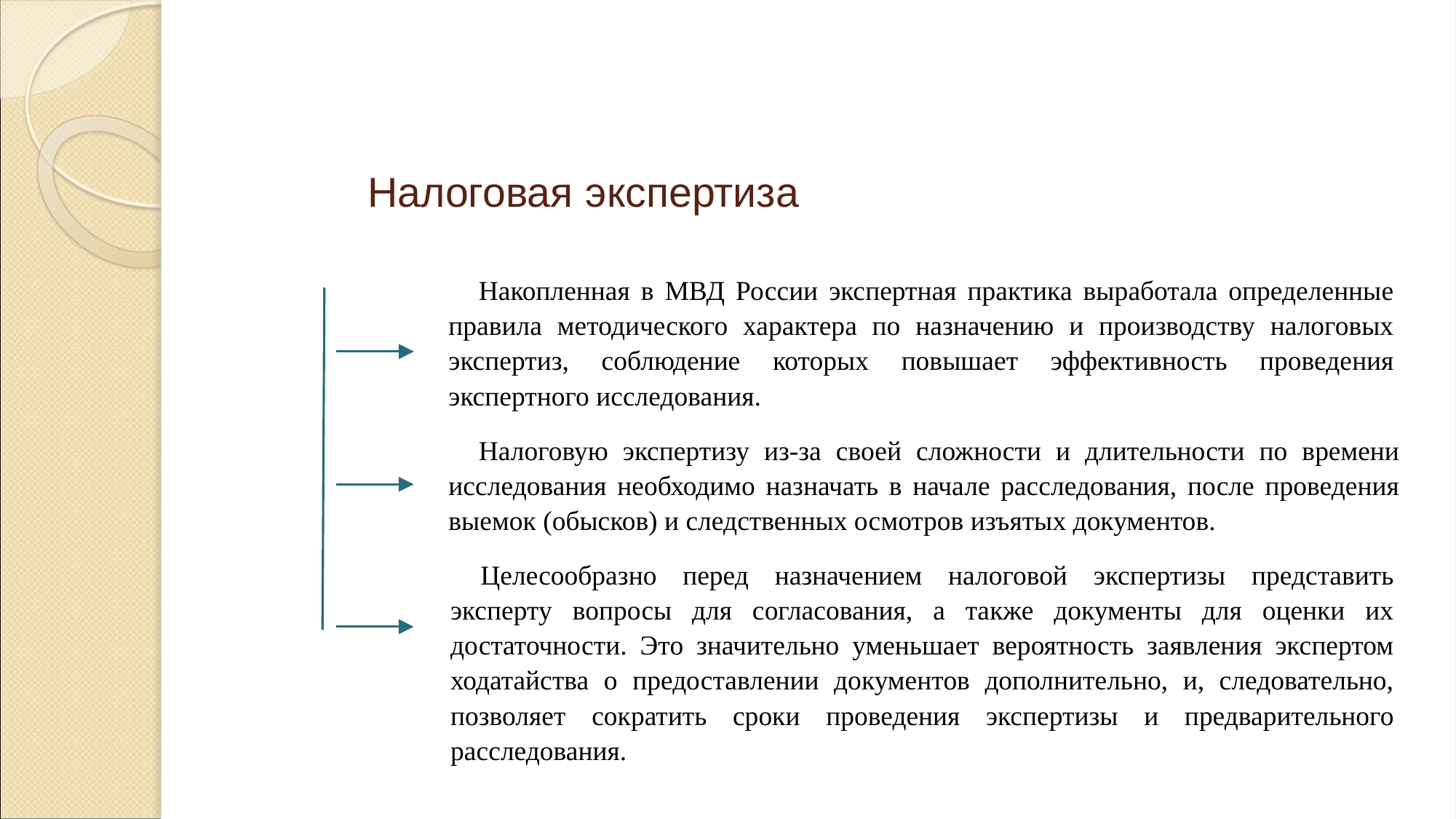

Налоговая экспертиза
Накопленная в МВД России экспертная практика выработала определенные правила методического характера по назначению и производству налоговых экспертиз, соблюдение которых повышает эффективность проведения экспертного исследования.
Налоговую экспертизу из-за своей сложности и длительности по времени исследования необходимо назначать в начале расследования, после проведения выемок (обысков) и следственных осмотров изъятых документов.

Целесообразно перед назначением налоговой экспертизы представить эксперту вопросы для согласования, а также документы для оценки их достаточности. Это значительно уменьшает вероятность заявления экспертом ходатайства о предоставлении документов дополнительно, и, следовательно, позволяет сократить сроки проведения экспертизы и предварительного расследования.